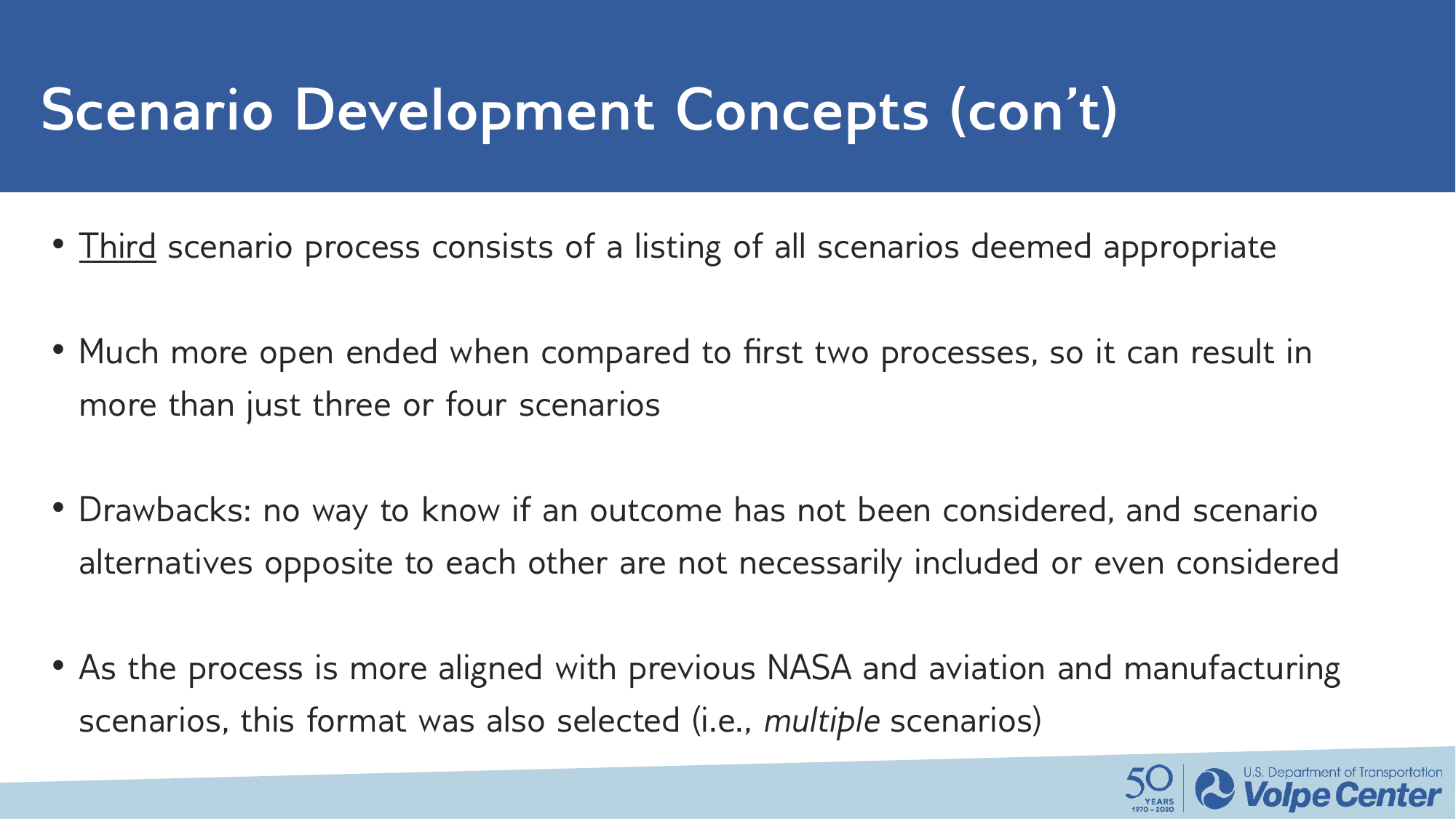

# Scenario Development Concepts (con’t)
Third scenario process consists of a listing of all scenarios deemed appropriate

Much more open ended when compared to first two processes, so it can result in more than just three or four scenarios

Drawbacks: no way to know if an outcome has not been considered, and scenario alternatives opposite to each other are not necessarily included or even considered

As the process is more aligned with previous NASA and aviation and manufacturing scenarios, this format was also selected (i.e., multiple scenarios)